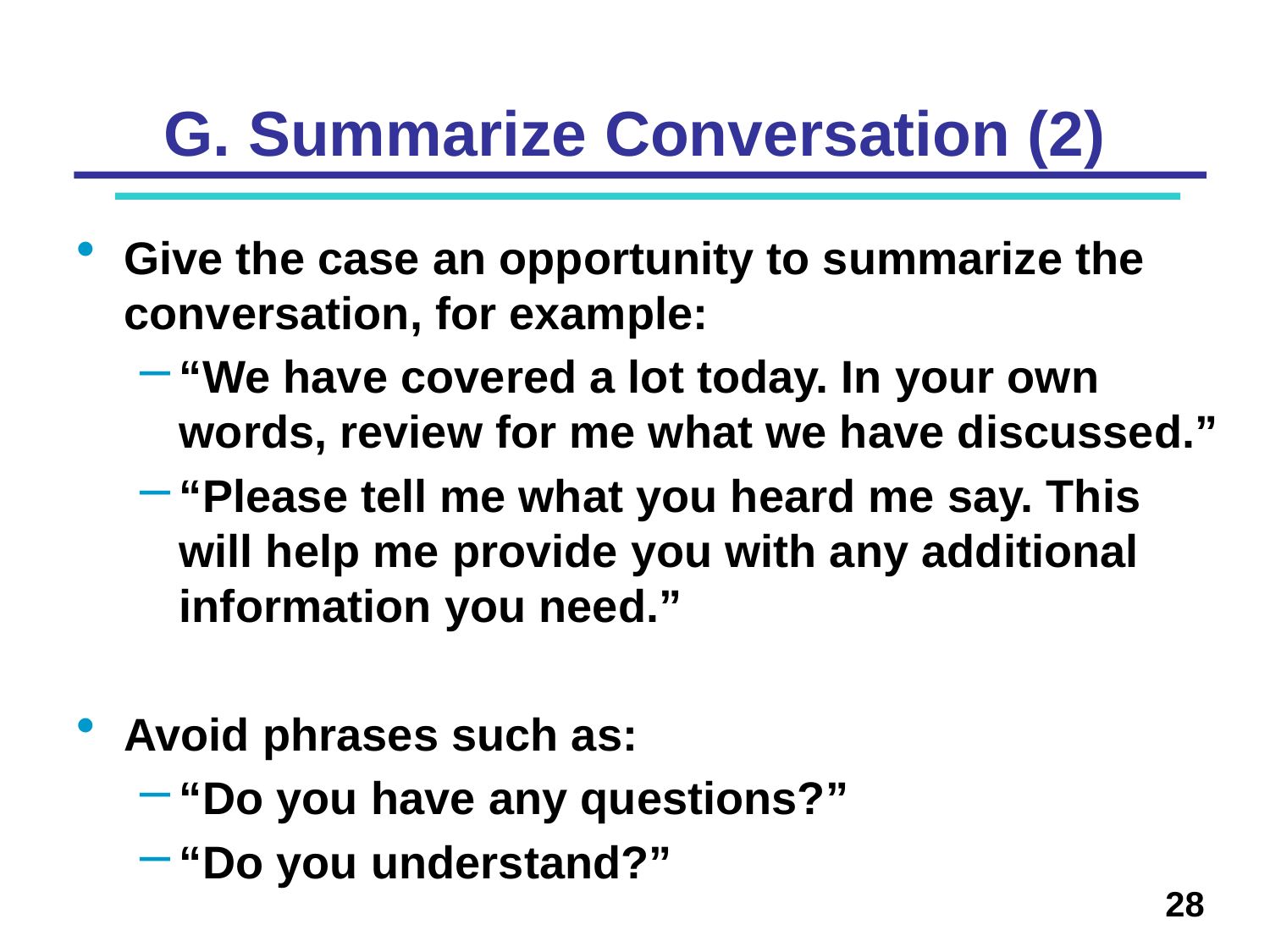

# G. Summarize Conversation (2)
Give the case an opportunity to summarize the conversation, for example:
“We have covered a lot today. In your own words, review for me what we have discussed.”
“Please tell me what you heard me say. This will help me provide you with any additional information you need.”

Avoid phrases such as:
“Do you have any questions?”
“Do you understand?”
28